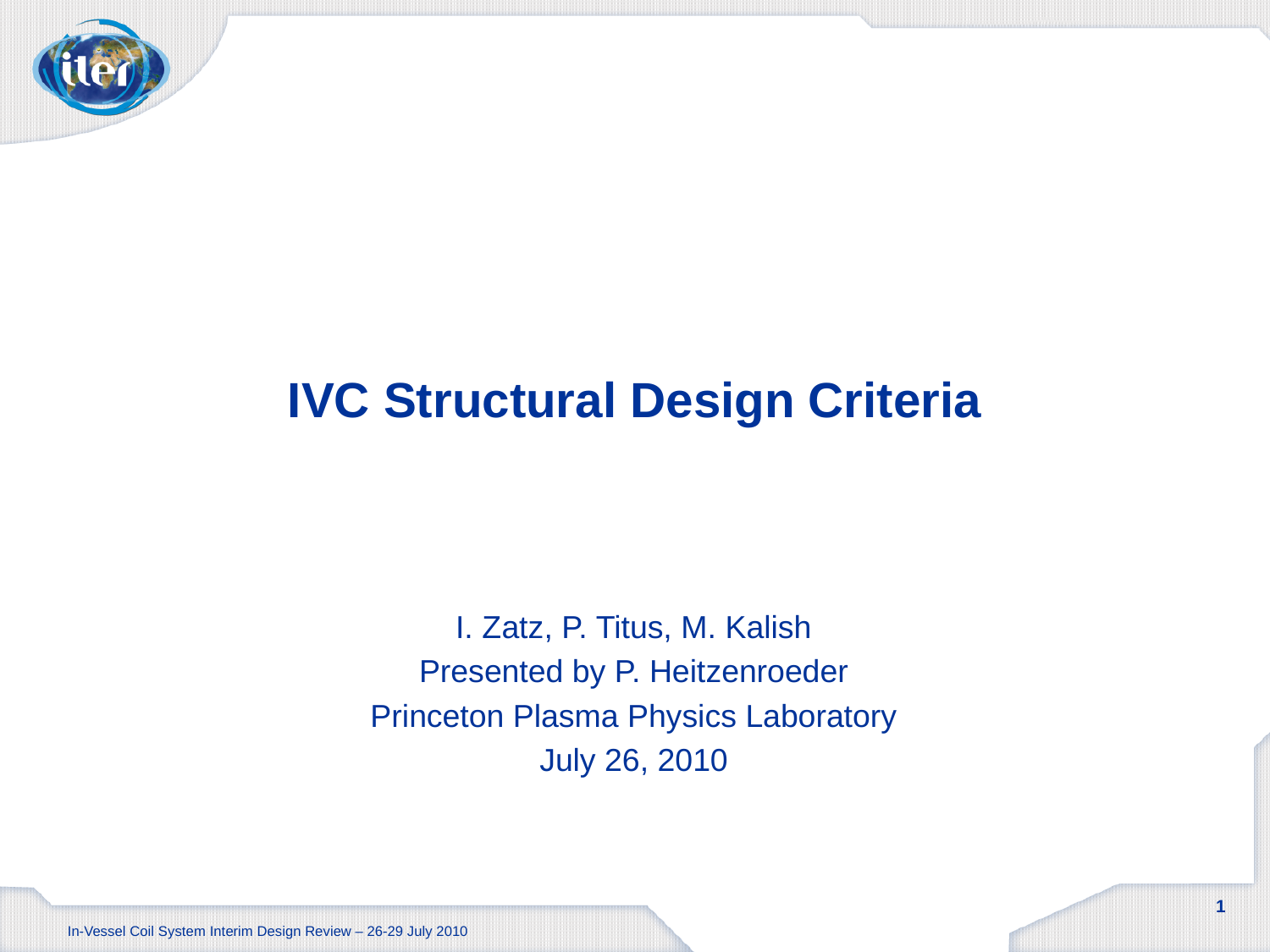

# IVC Structural Design Criteria
I. Zatz, P. Titus, M. Kalish
Presented by P. Heitzenroeder
Princeton Plasma Physics Laboratory
July 26, 2010
1

In-Vessel Coil System Interim Design Review – 26-29 July 2010